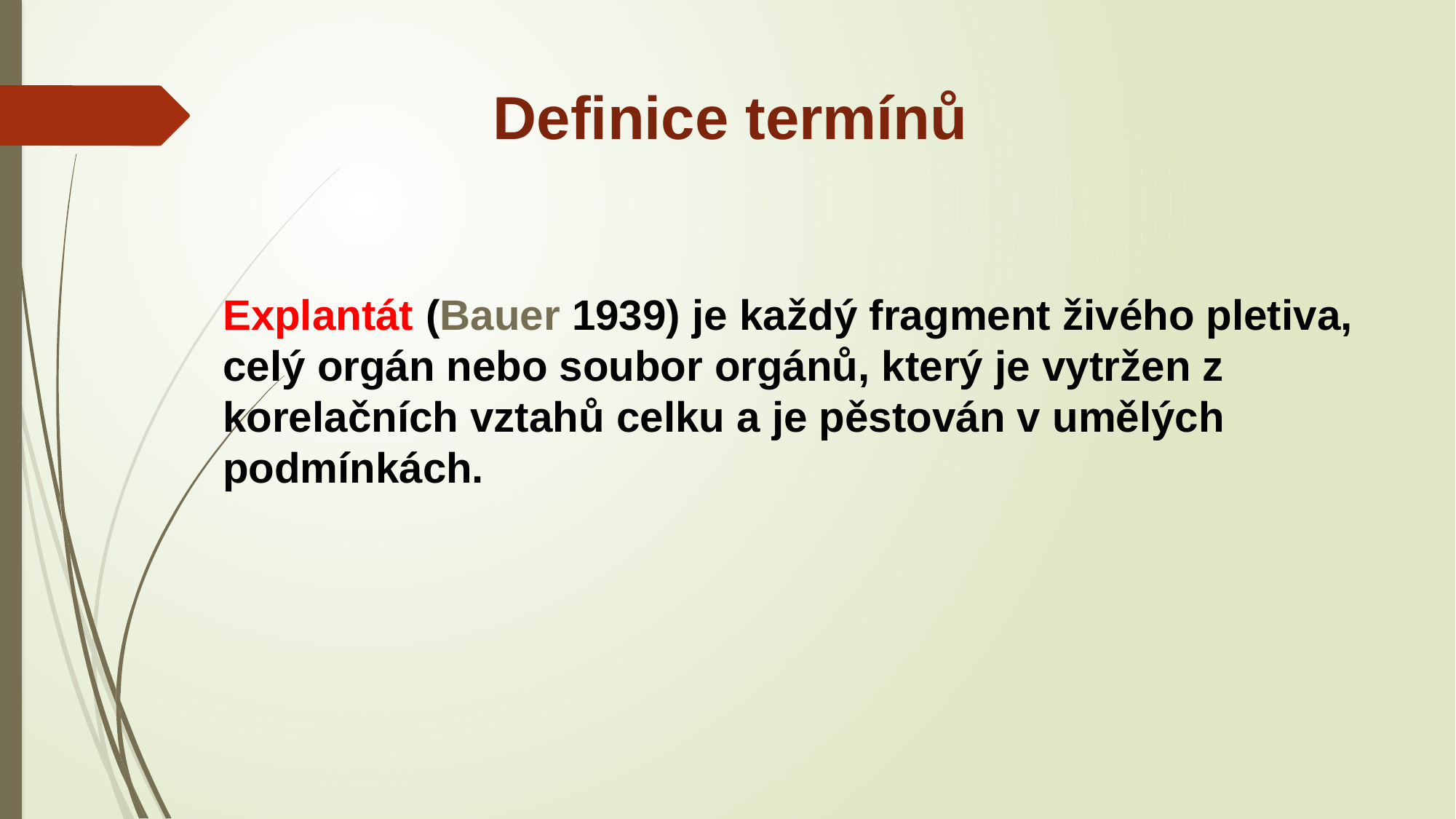

Definice termínů
Explantát (Bauer 1939) je každý fragment živého pletiva, celý orgán nebo soubor orgánů, který je vytržen z korelačních vztahů celku a je pěstován v umělých podmínkách.